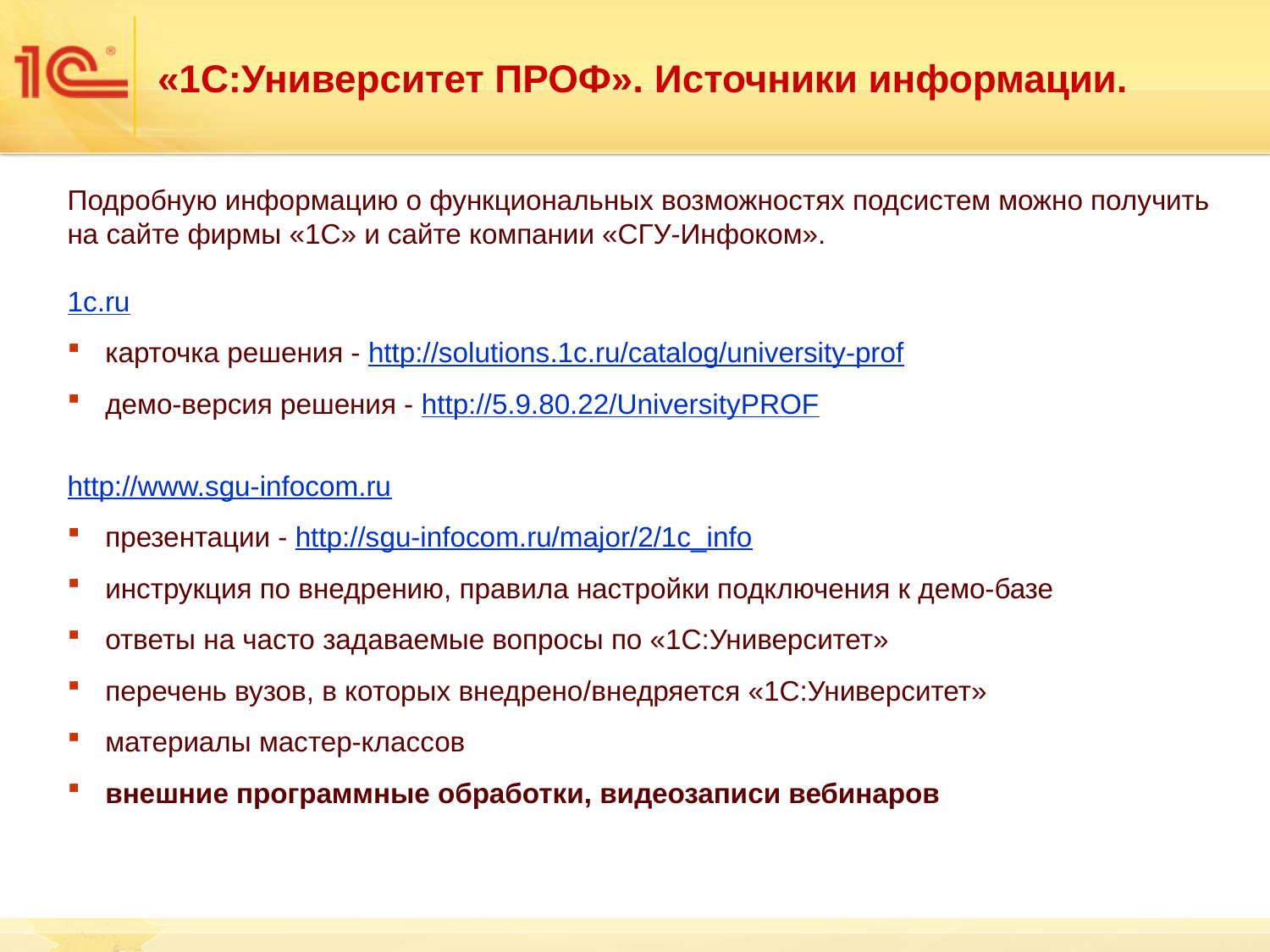

«1С:Университет ПРОФ». Источники информации.
Подробную информацию о функциональных возможностях подсистем можно получить на сайте фирмы «1С» и сайте компании «СГУ-Инфоком».

1c.ru
 карточка решения - http://solutions.1c.ru/catalog/university-prof
 демо-версия решения - http://5.9.80.22/UniversityPROF

http://www.sgu-infocom.ru
 презентации - http://sgu-infocom.ru/major/2/1c_info
 инструкция по внедрению, правила настройки подключения к демо-базе
 ответы на часто задаваемые вопросы по «1С:Университет»
 перечень вузов, в которых внедрено/внедряется «1С:Университет»
 материалы мастер-классов
 внешние программные обработки, видеозаписи вебинаров